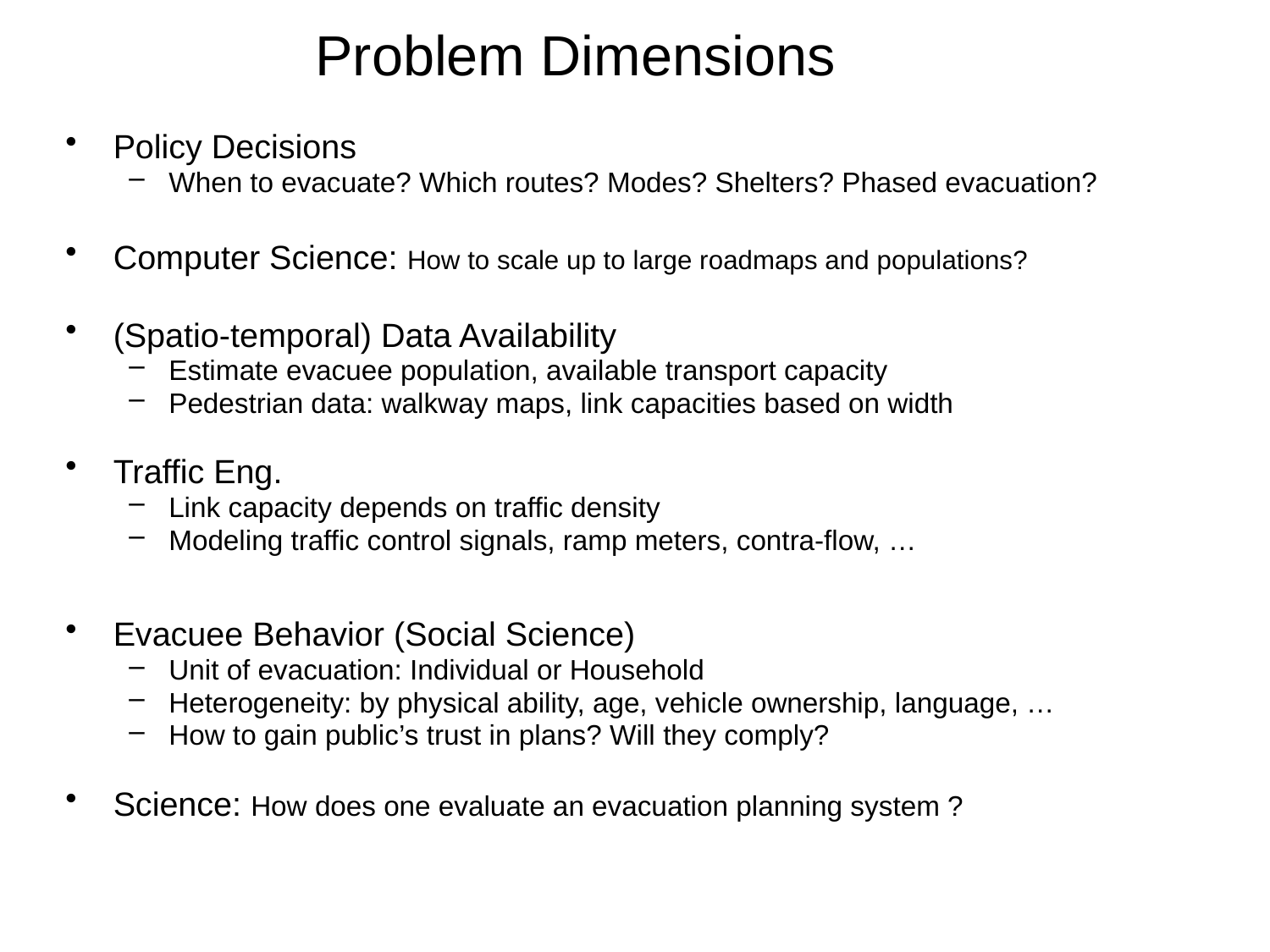

# Problem Dimensions
Policy Decisions
When to evacuate? Which routes? Modes? Shelters? Phased evacuation?

Computer Science: How to scale up to large roadmaps and populations?

(Spatio-temporal) Data Availability
Estimate evacuee population, available transport capacity
Pedestrian data: walkway maps, link capacities based on width

Traffic Eng.
Link capacity depends on traffic density
Modeling traffic control signals, ramp meters, contra-flow, …

Evacuee Behavior (Social Science)
Unit of evacuation: Individual or Household
Heterogeneity: by physical ability, age, vehicle ownership, language, …
How to gain public’s trust in plans? Will they comply?

Science: How does one evaluate an evacuation planning system ?